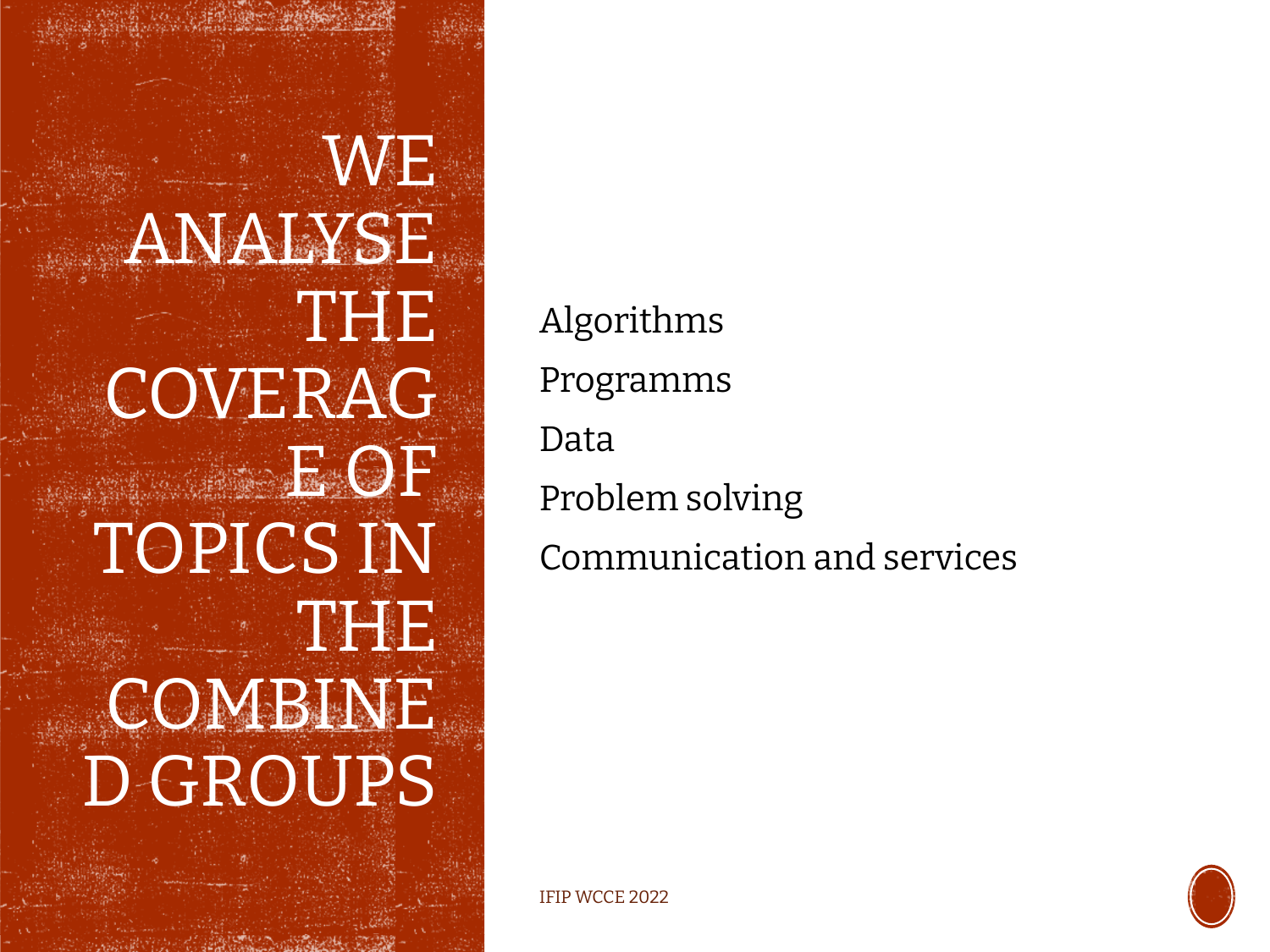

Algorithms
Programms
Data
Problem solving
Communication and services

# We analyse the coverage of topics in the combined groups

IFIP WCCE 2022